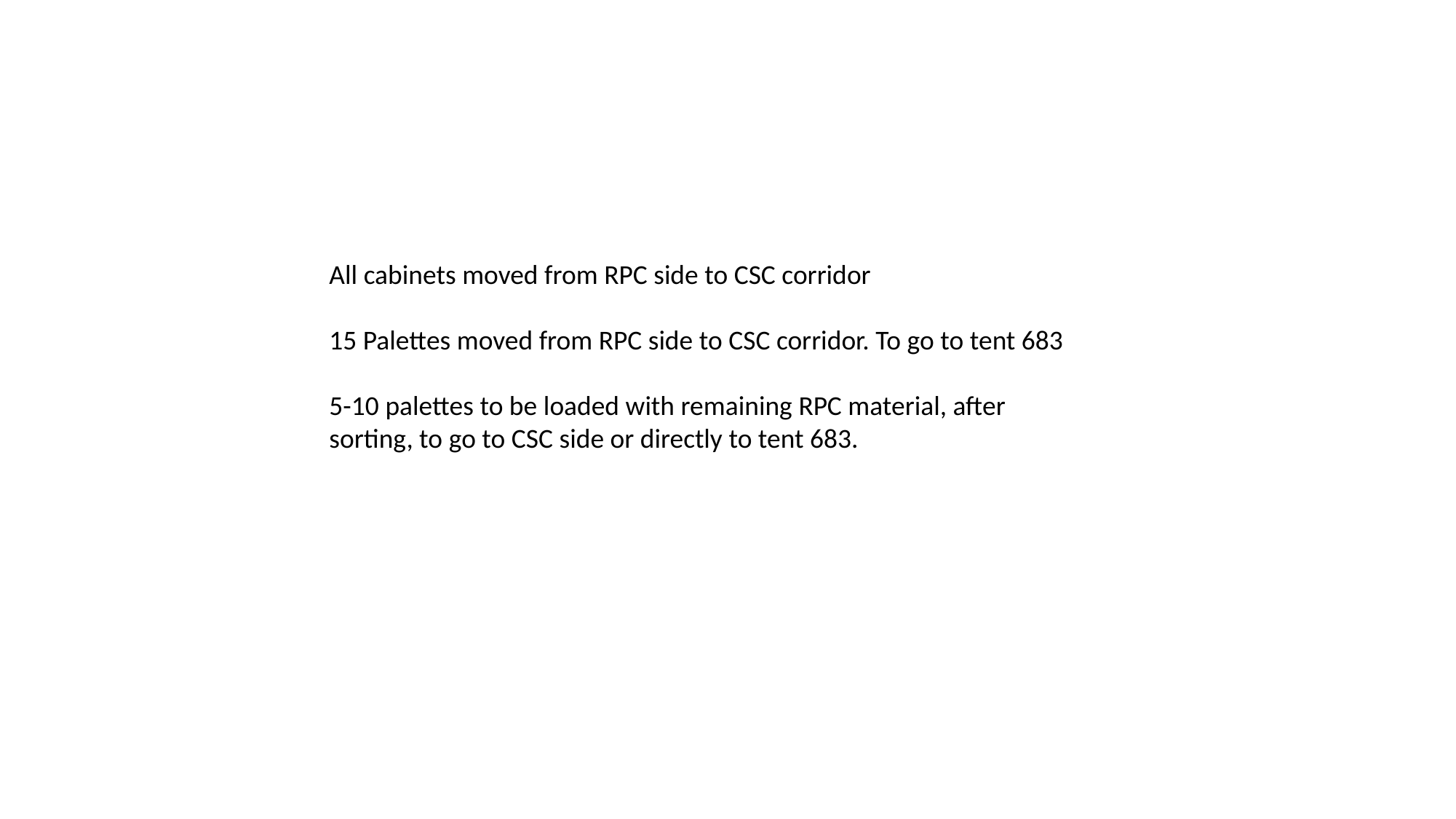

All cabinets moved from RPC side to CSC corridor

15 Palettes moved from RPC side to CSC corridor. To go to tent 683

5-10 palettes to be loaded with remaining RPC material, after sorting, to go to CSC side or directly to tent 683.